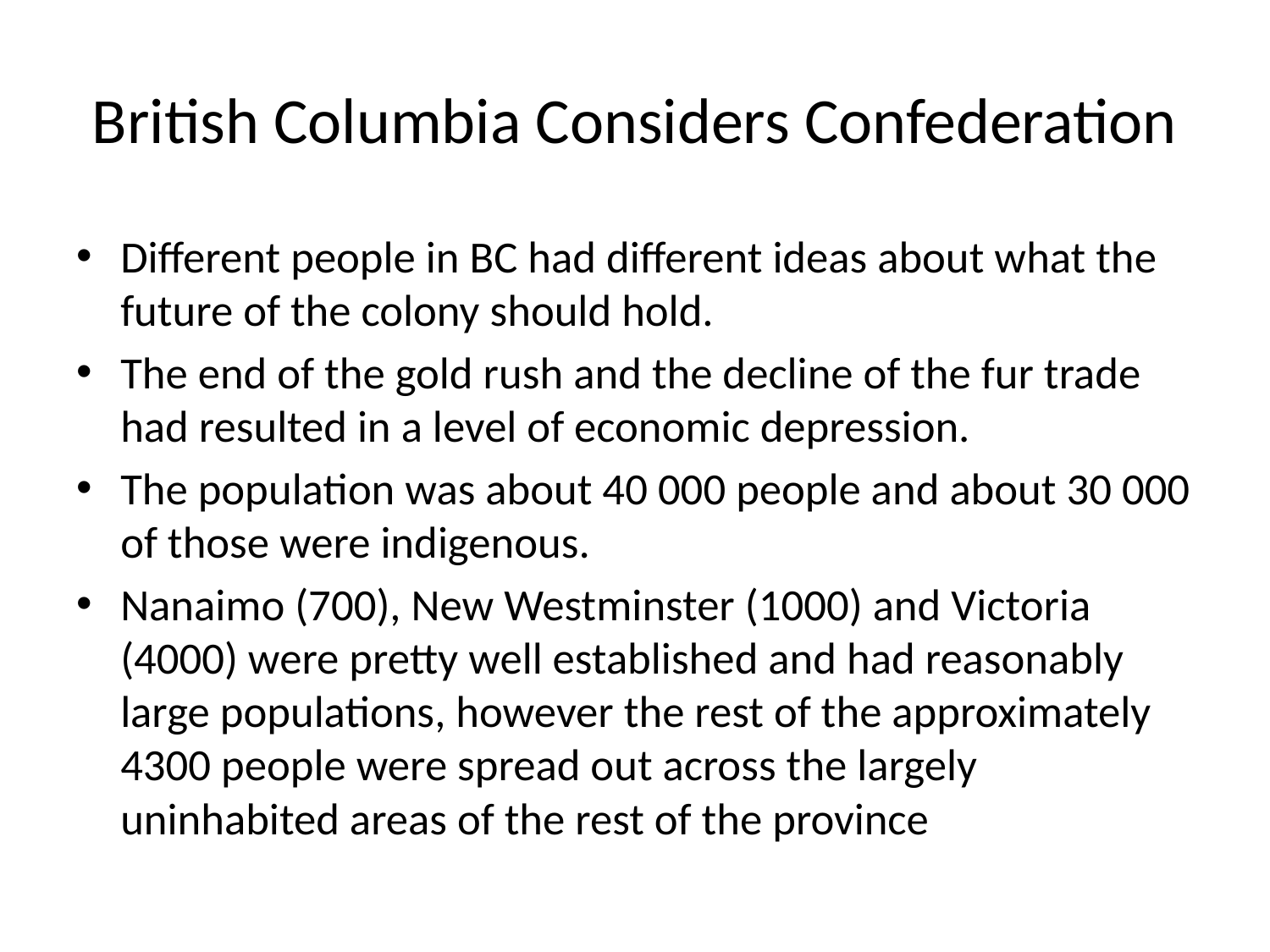

# British Columbia Considers Confederation
Different people in BC had different ideas about what the future of the colony should hold.
The end of the gold rush and the decline of the fur trade had resulted in a level of economic depression.
The population was about 40 000 people and about 30 000 of those were indigenous.
Nanaimo (700), New Westminster (1000) and Victoria (4000) were pretty well established and had reasonably large populations, however the rest of the approximately 4300 people were spread out across the largely uninhabited areas of the rest of the province